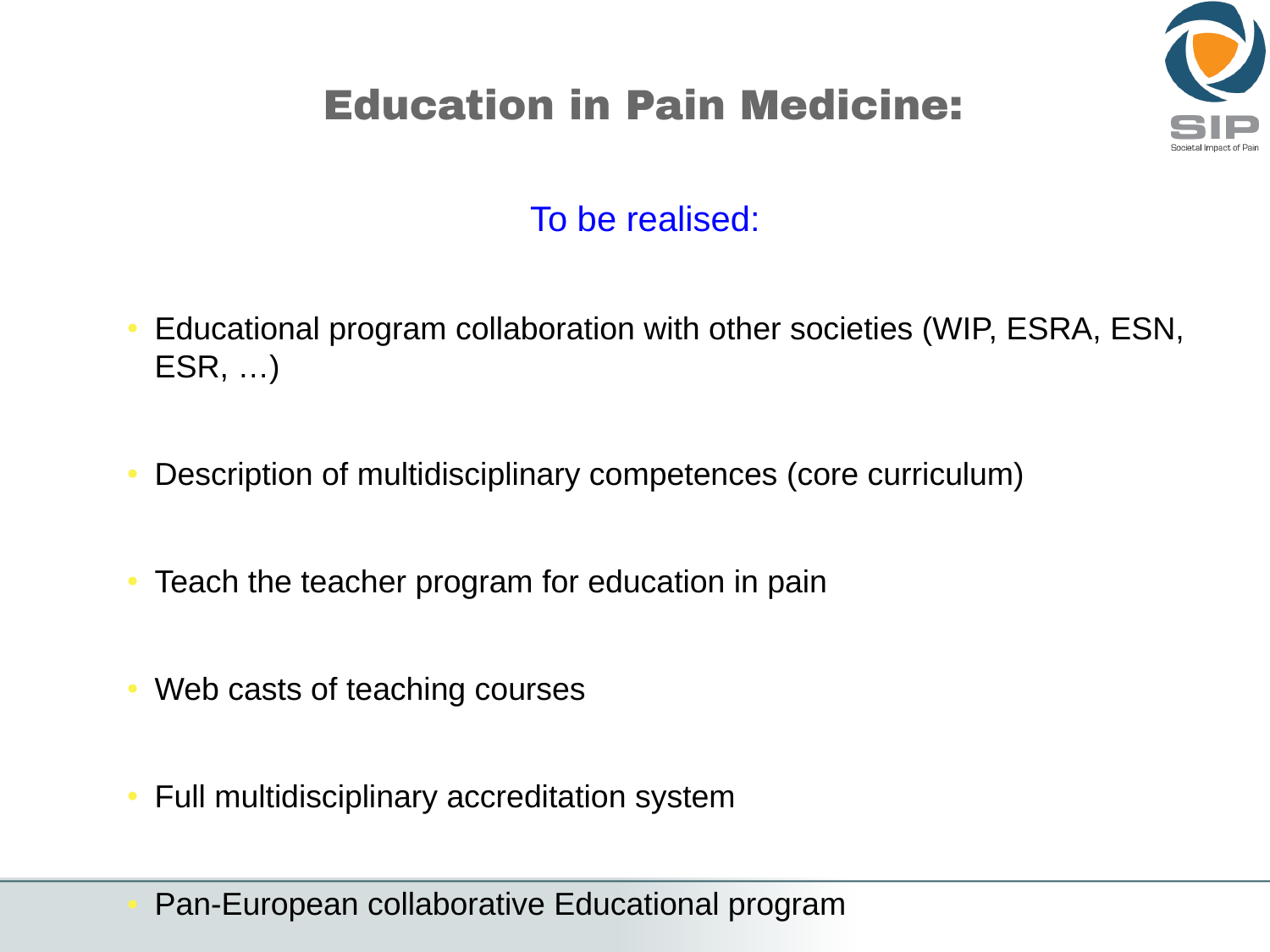

# Education in Pain Medicine:
To be realised:

Educational program collaboration with other societies (WIP, ESRA, ESN, ESR, …)

Description of multidisciplinary competences (core curriculum)

Teach the teacher program for education in pain

Web casts of teaching courses

Full multidisciplinary accreditation system

Pan-European collaborative Educational program